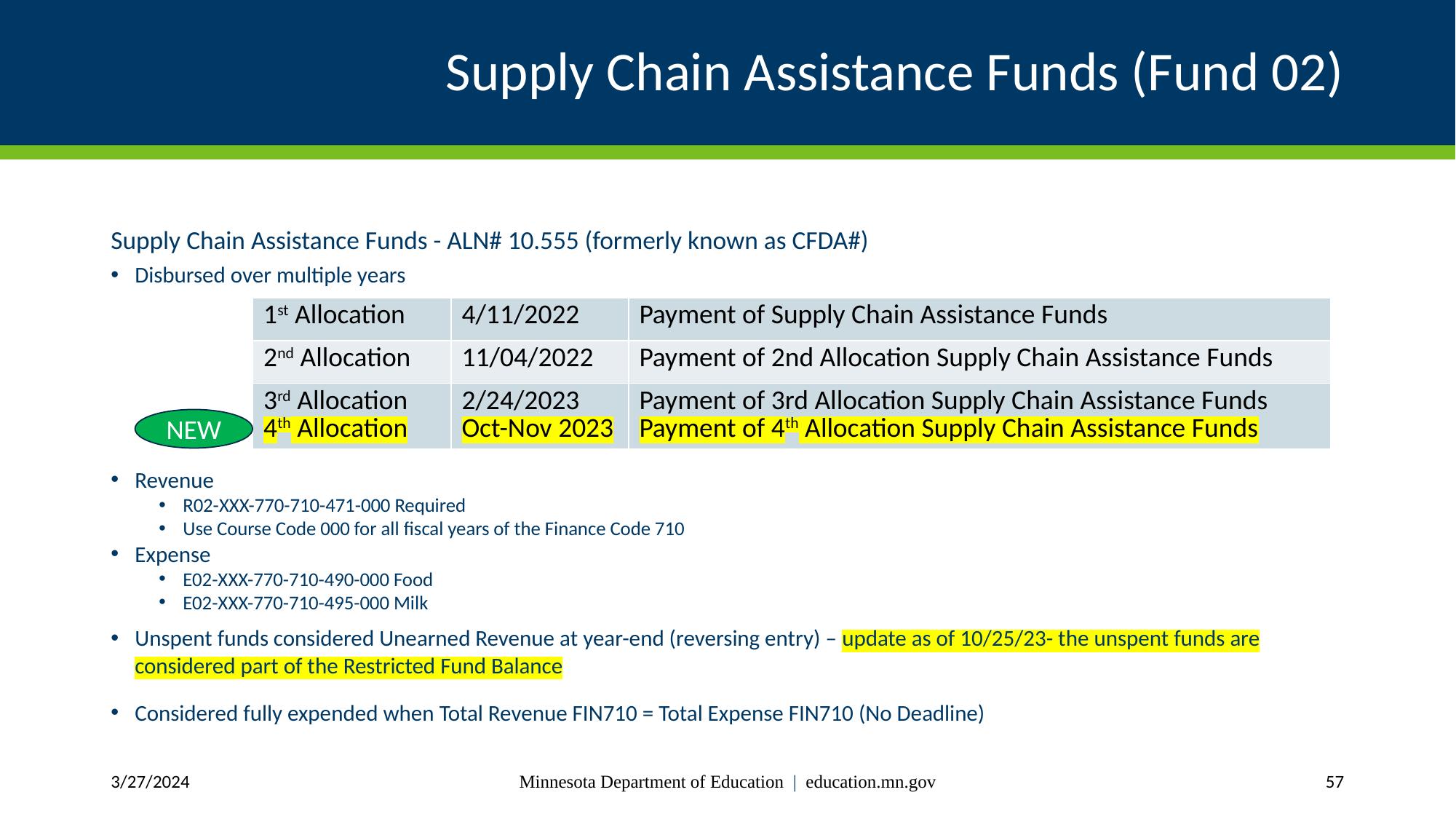

Minnesota Department of Education | education.mn.gov
# Supply Chain Assistance Funds (Fund 02)
Supply Chain Assistance Funds - ALN# 10.555 (formerly known as CFDA#)
Disbursed over multiple years

Revenue
R02-XXX-770-710-471-000 Required
Use Course Code 000 for all fiscal years of the Finance Code 710
Expense
E02-XXX-770-710-490-000 Food
E02-XXX-770-710-495-000 Milk
Unspent funds considered Unearned Revenue at year-end (reversing entry) – update as of 10/25/23- the unspent funds are considered part of the Restricted Fund Balance
Considered fully expended when Total Revenue FIN710 = Total Expense FIN710 (No Deadline)
| 1st Allocation | 4/11/2022 | Payment of Supply Chain Assistance Funds |
| --- | --- | --- |
| 2nd Allocation | 11/04/2022 | Payment of 2nd Allocation Supply Chain Assistance Funds |
| 3rd Allocation 4th Allocation | 2/24/2023 Oct-Nov 2023 | Payment of 3rd Allocation Supply Chain Assistance Funds Payment of 4th Allocation Supply Chain Assistance Funds |
NEW
3/27/2024
57